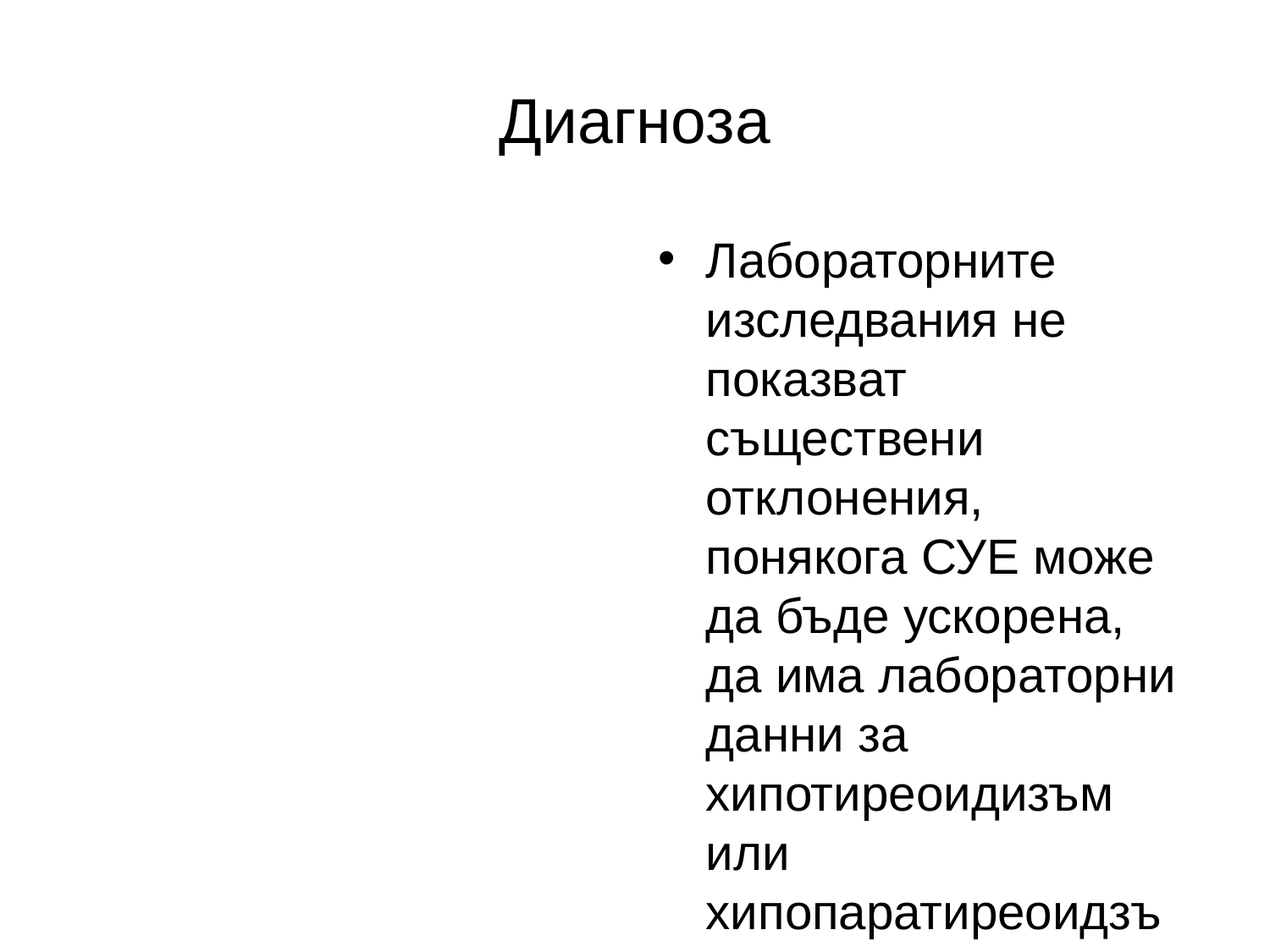

Диагноза
Лабораторните изследвания не показват съществени отклонения, понякога СУЕ може да бъде ускорена, да има лабораторни данни за хипотиреоидизъм или хипопаратиреоидзъм.
Ехографското изследвание установява дифузни промени в струкурата на жлезата, която е нехомогенна и хипоехогенна.